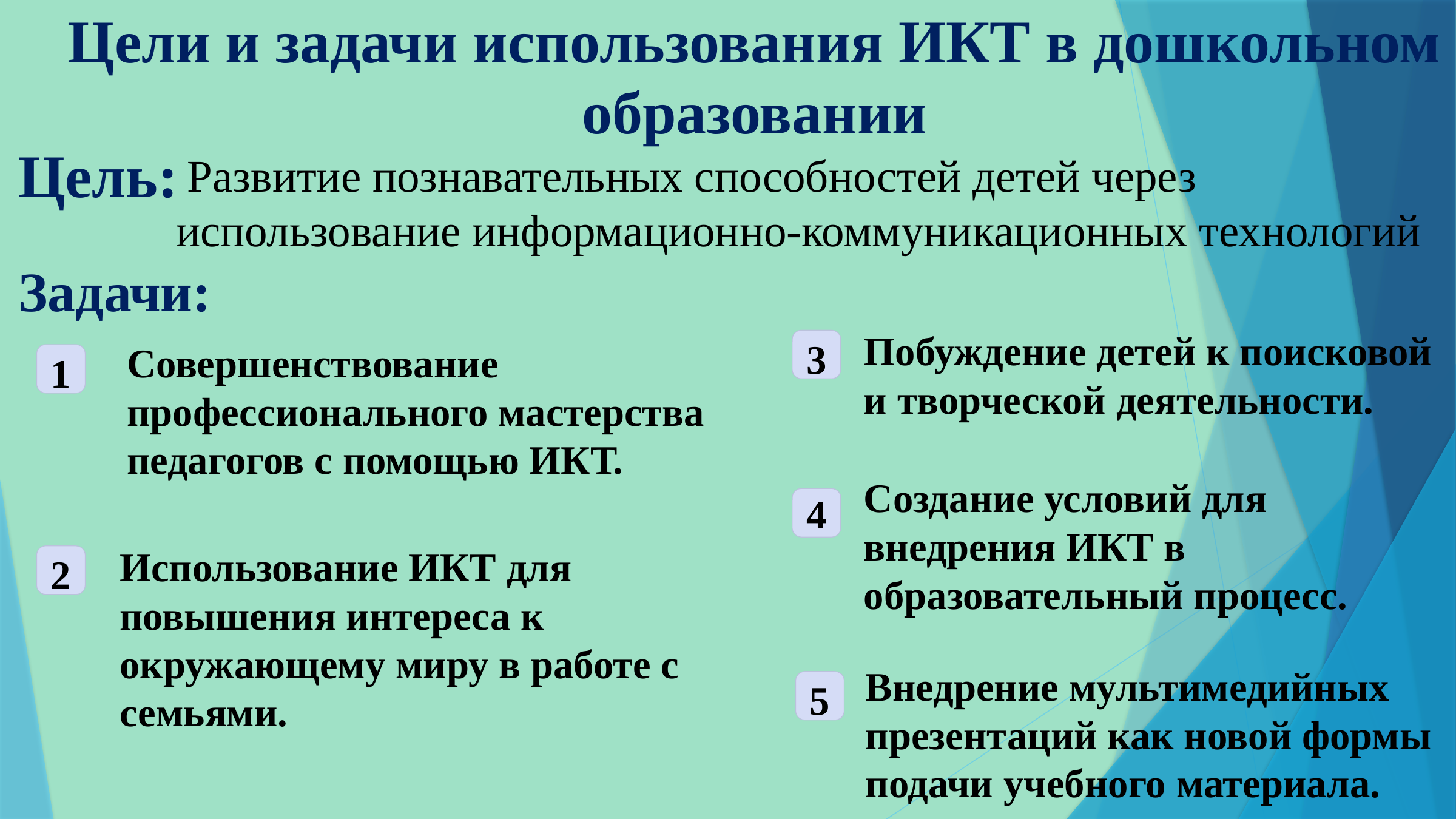

Цели и задачи использования ИКТ в дошкольном образовании
Цель:
 Развитие познавательных способностей детей через использование информационно-коммуникационных технологий

Задачи:
Побуждение детей к поисковой и творческой деятельности.

3
Совершенствование профессионального мастерства педагогов с помощью ИКТ.

1
Создание условий для внедрения ИКТ в образовательный процесс.

4
Использование ИКТ для повышения интереса к окружающему миру в работе с семьями.

2
Внедрение мультимедийных презентаций как новой формы подачи учебного материала.

5